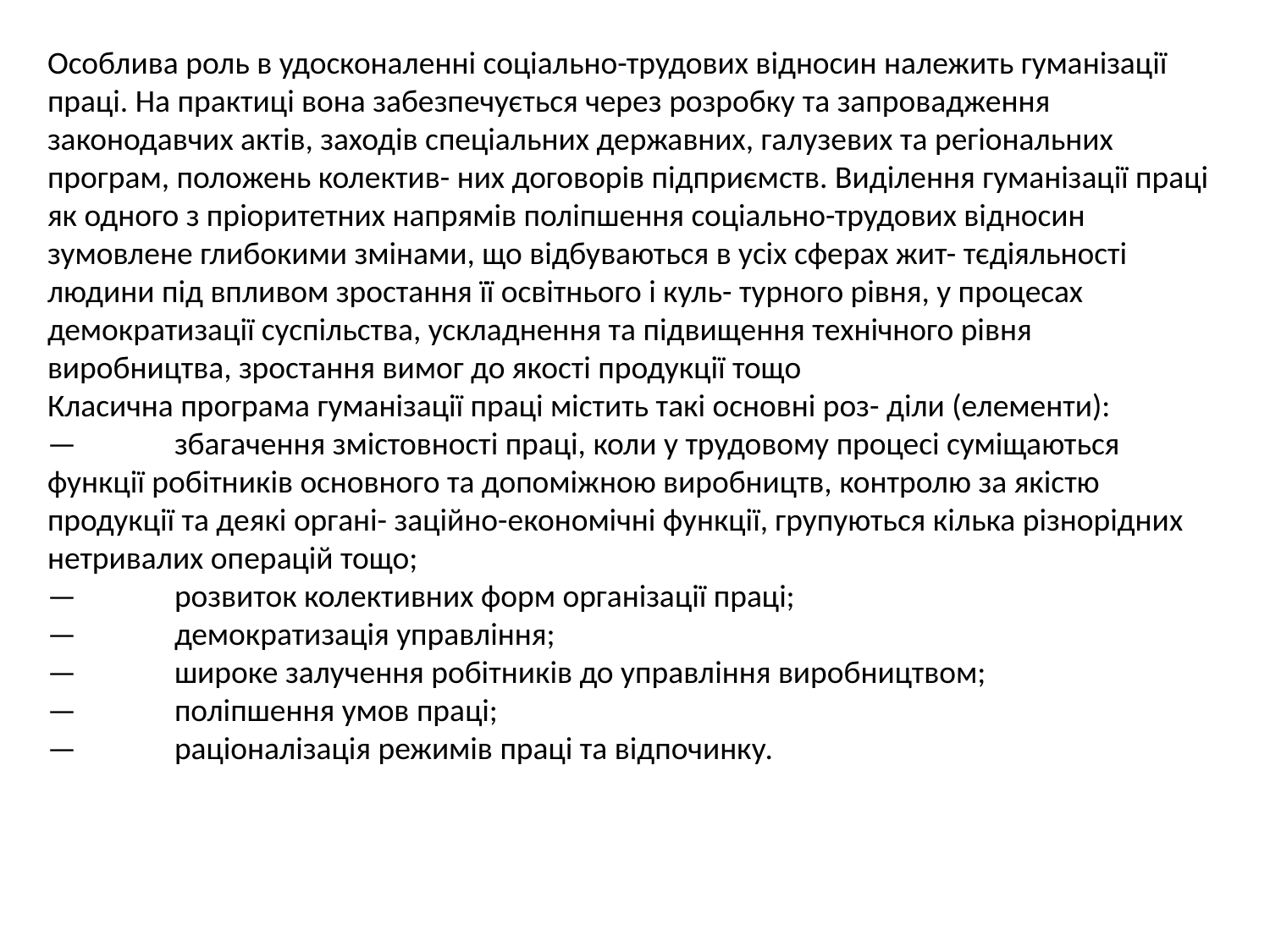

Особлива роль в удосконаленні соціально-трудових відносин належить гуманізації праці. На практиці вона забезпечується через розробку та запровадження законодавчих актів, заходів спеціальних державних, галузевих та регіональних програм, положень колектив- них договорів підприємств. Виділення гуманізації праці як одного з пріоритетних напрямів поліпшення соціально-трудових відносин зумовлене глибокими змінами, що відбуваються в усіх сферах жит- тєдіяльності людини під впливом зростання її освітнього і куль- турного рівня, у процесах демократизації суспільства, ускладнення та підвищення технічного рівня виробництва, зростання вимог до якості продукції тощо
Класична програма гуманізації праці містить такі основні роз- діли (елементи):
—	збагачення змістовності праці, коли у трудовому процесі суміщаються функції робітників основного та допоміжною виробництв, контролю за якістю продукції та деякі органі- заційно-економічні функції, групуються кілька різнорідних нетривалих операцій тощо;
—	розвиток колективних форм організації праці;
—	демократизація управління;
—	широке залучення робітників до управління виробництвом;
—	поліпшення умов праці;
—	раціоналізація режимів праці та відпочинку.